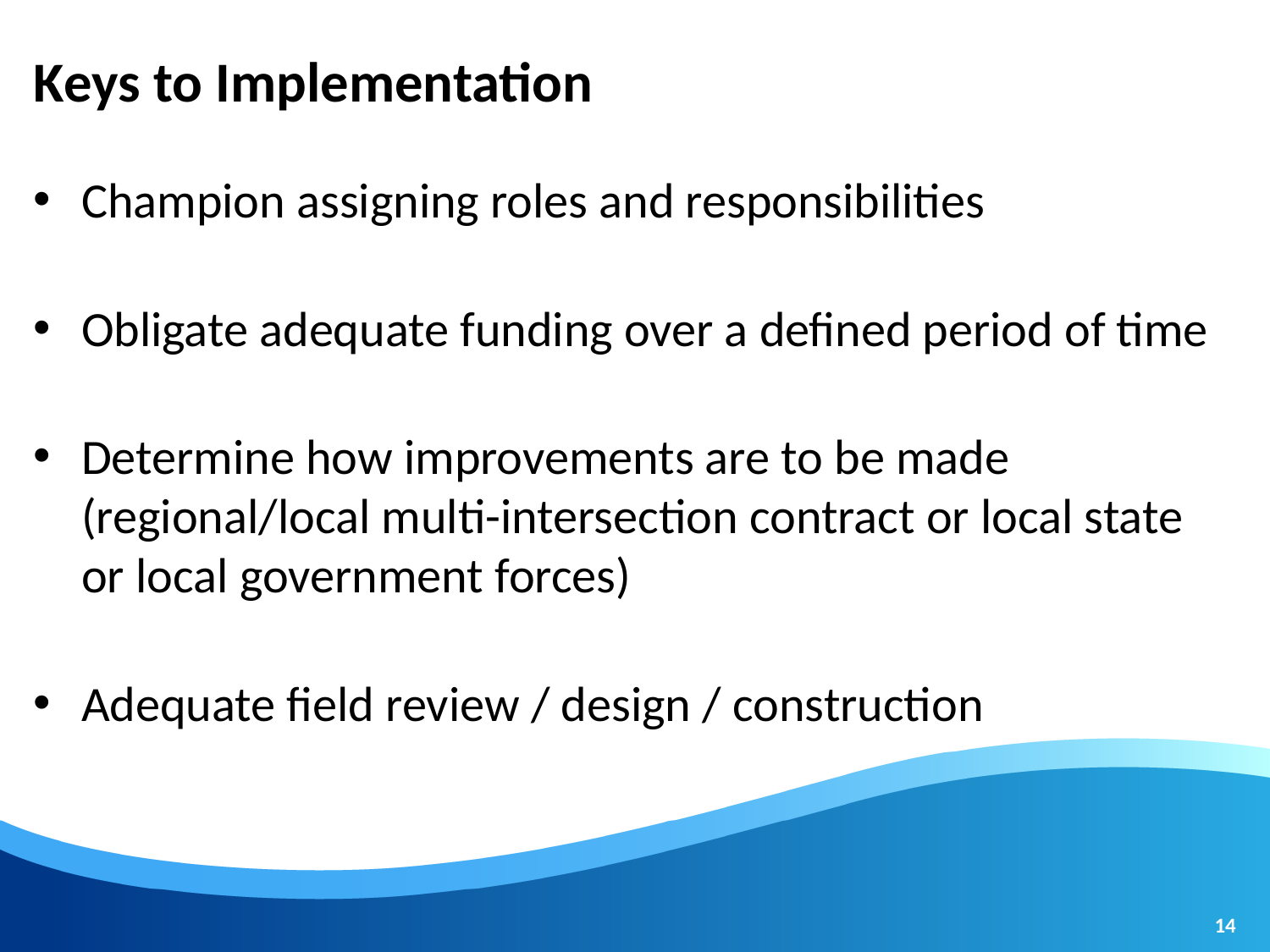

# Keys to Implementation
Champion assigning roles and responsibilities

Obligate adequate funding over a defined period of time

Determine how improvements are to be made (regional/local multi-intersection contract or local state or local government forces)

Adequate field review / design / construction
14